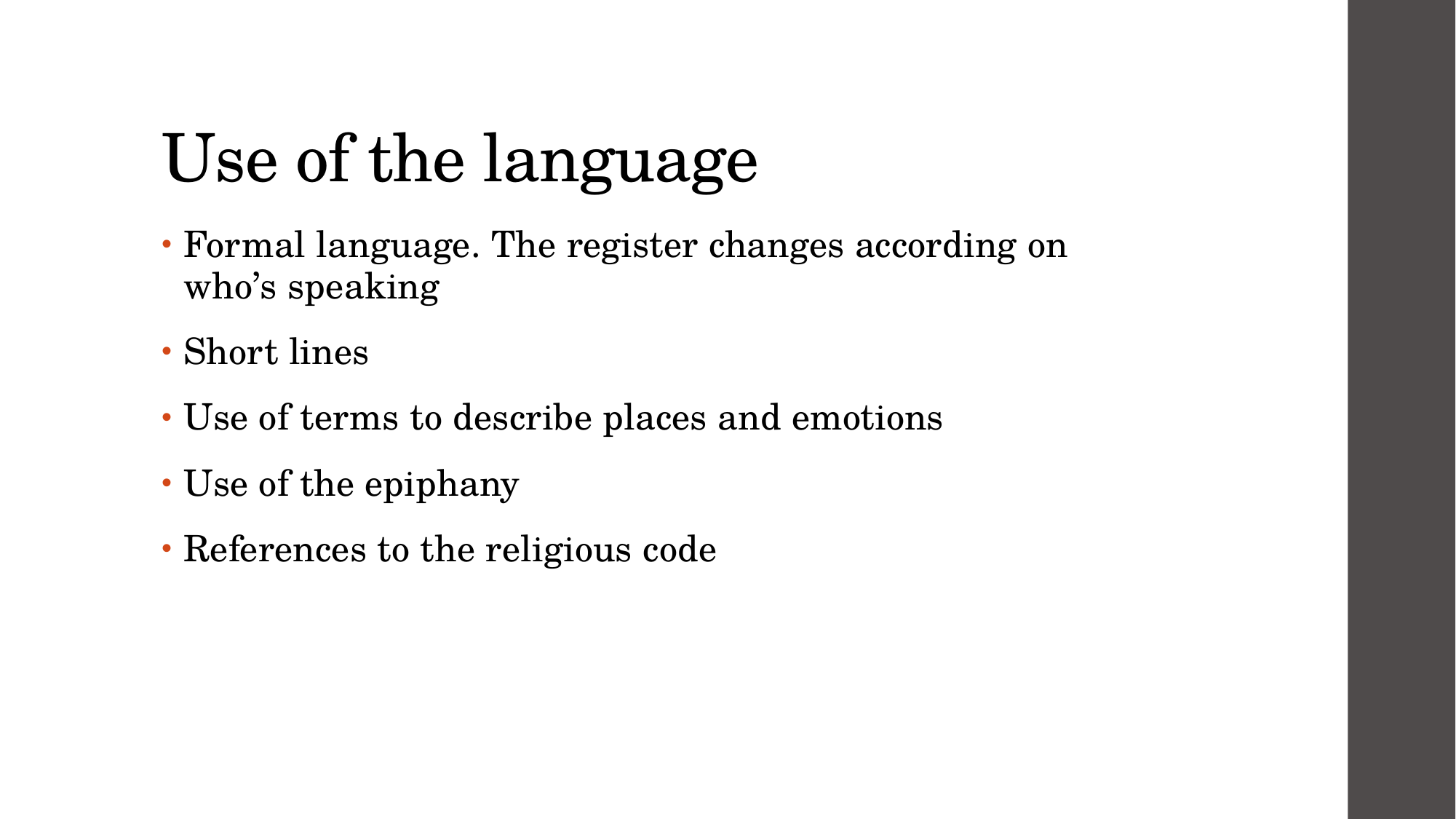

# Use of the language
Formal language. The register changes according on who’s speaking
Short lines
Use of terms to describe places and emotions
Use of the epiphany
References to the religious code